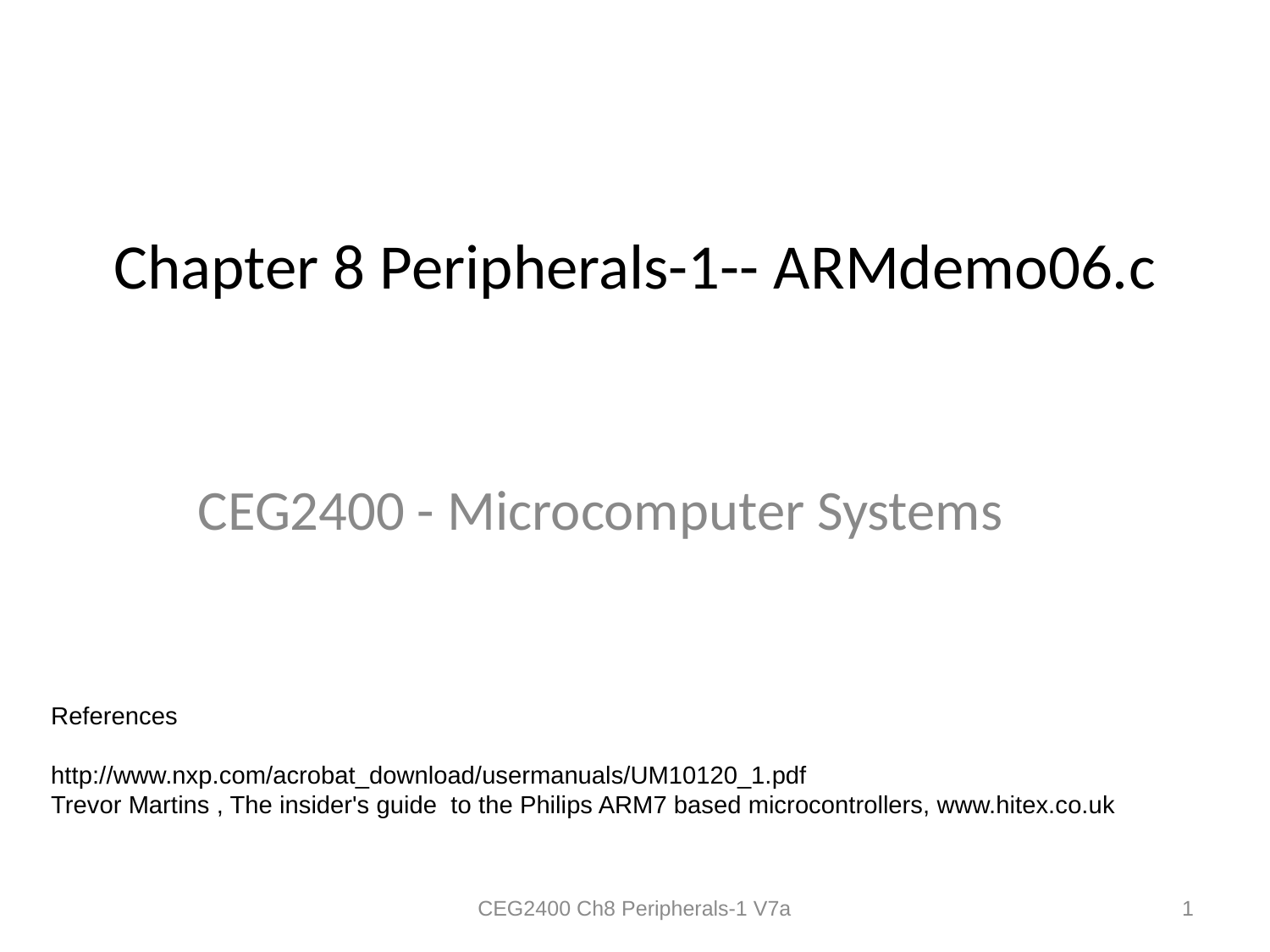

# Chapter 8 Peripherals-1-- ARMdemo06.c
CEG2400 - Microcomputer Systems

References

http://www.nxp.com/acrobat_download/usermanuals/UM10120_1.pdf
Trevor Martins , The insider's guide  to the Philips ARM7 based microcontrollers, www.hitex.co.uk

CEG2400 Ch8 Peripherals-1 V7a
1